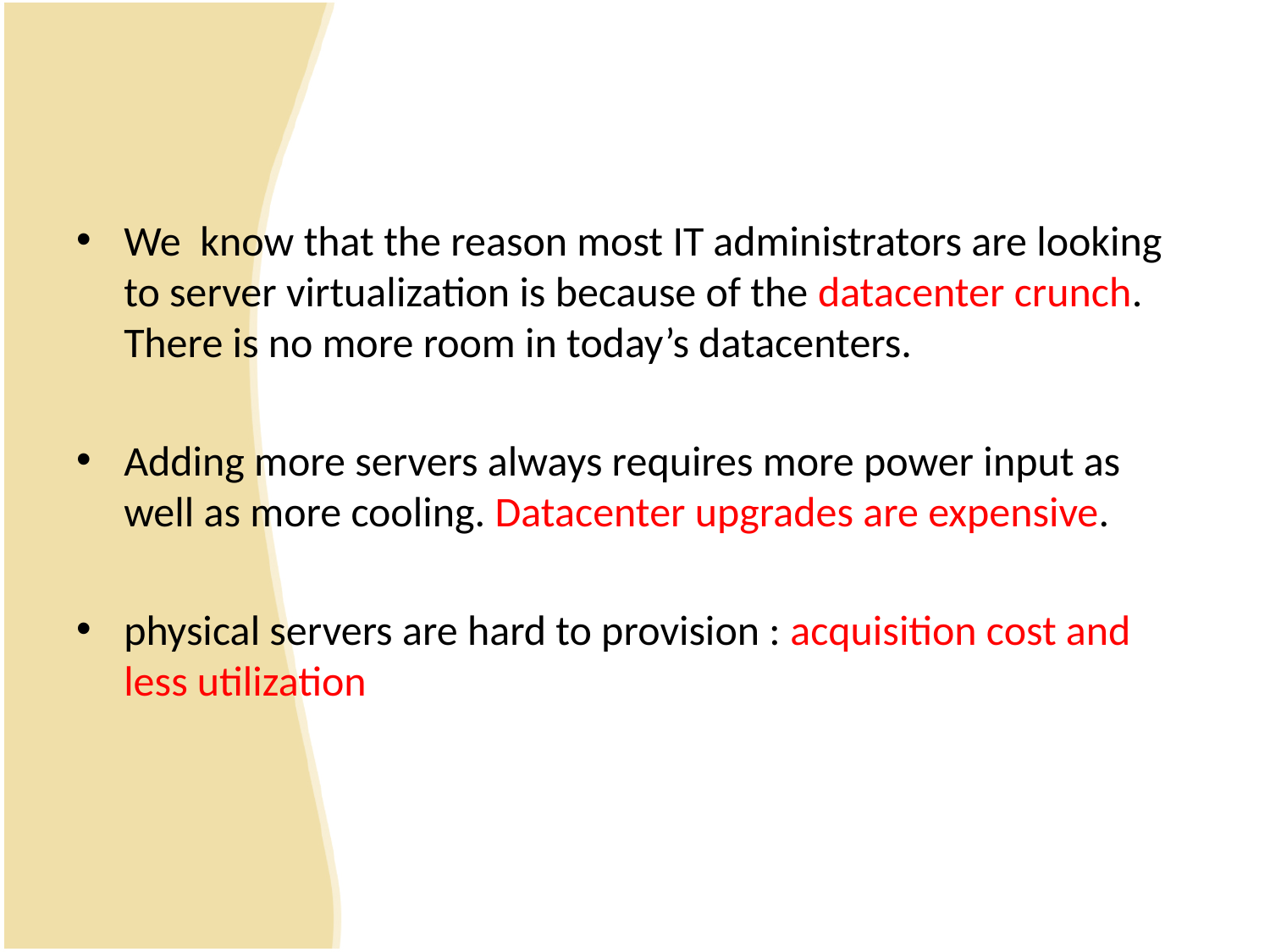

We  know that the reason most IT administrators are looking to server virtualization is because of the datacenter crunch. There is no more room in today’s datacenters.

Adding more servers always requires more power input as well as more cooling. Datacenter upgrades are expensive.

physical servers are hard to provision : acquisition cost and less utilization